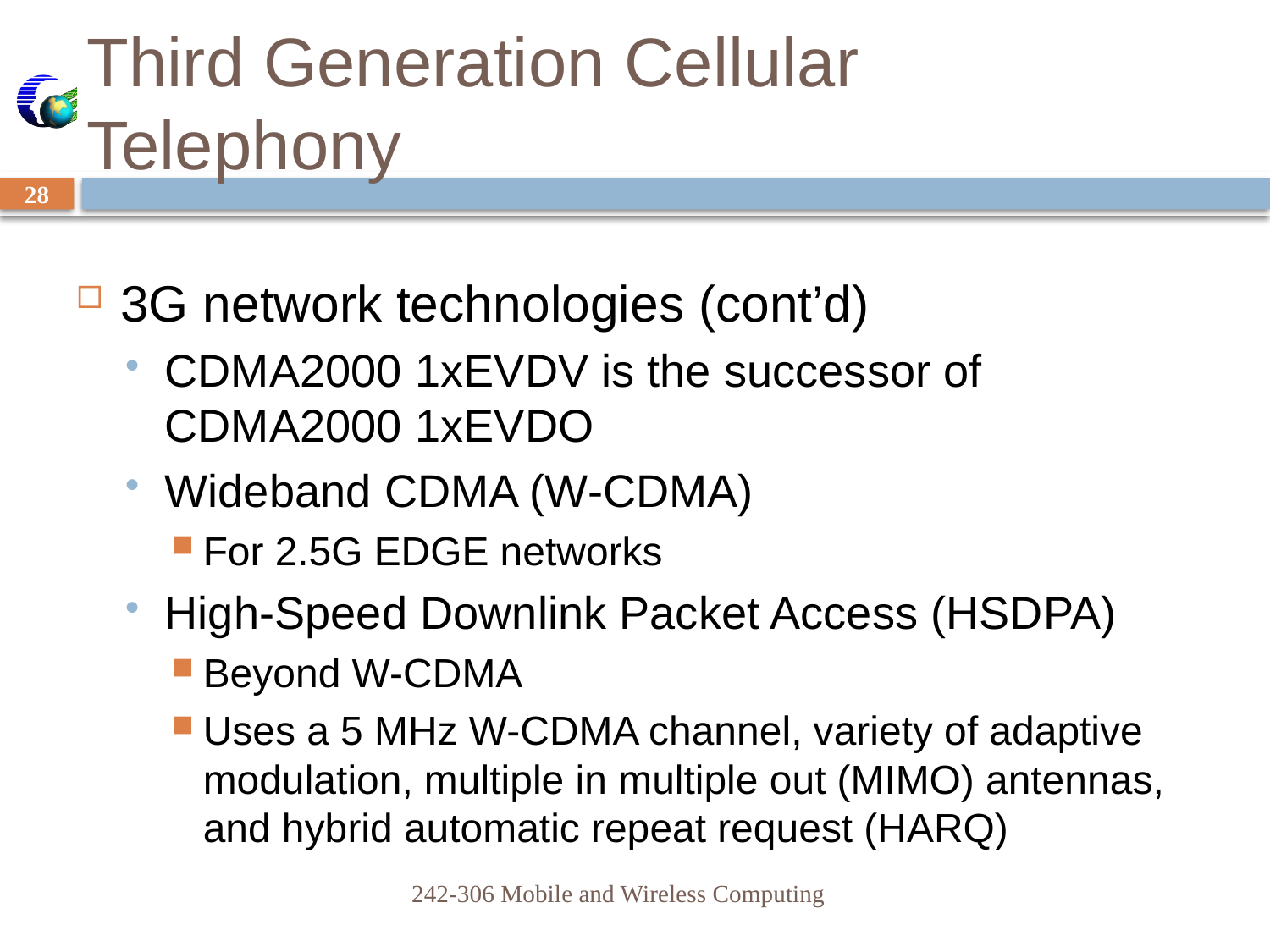

# Third Generation Cellular Telephony
28
3G network technologies (cont’d)
CDMA2000 1xEVDV is the successor of CDMA2000 1xEVDO
Wideband CDMA (W-CDMA)
For 2.5G EDGE networks
High-Speed Downlink Packet Access (HSDPA)
Beyond W-CDMA
Uses a 5 MHz W-CDMA channel, variety of adaptive modulation, multiple in multiple out (MIMO) antennas, and hybrid automatic repeat request (HARQ)
242-306 Mobile and Wireless Computing